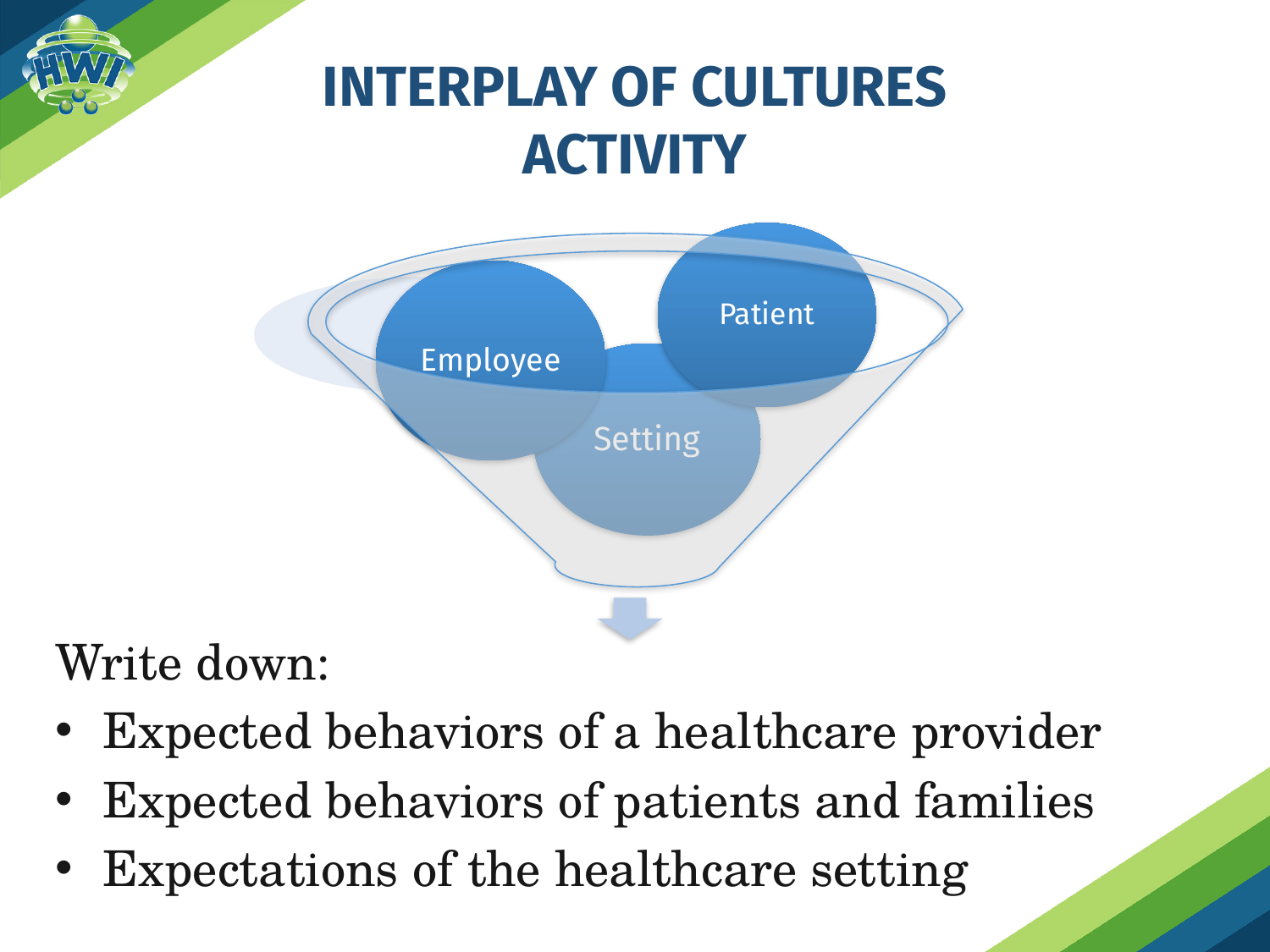

# Interplay of cultures activity

Setting
Employee
Patient
Write down:
Expected behaviors of a healthcare provider
Expected behaviors of patients and families
Expectations of the healthcare setting